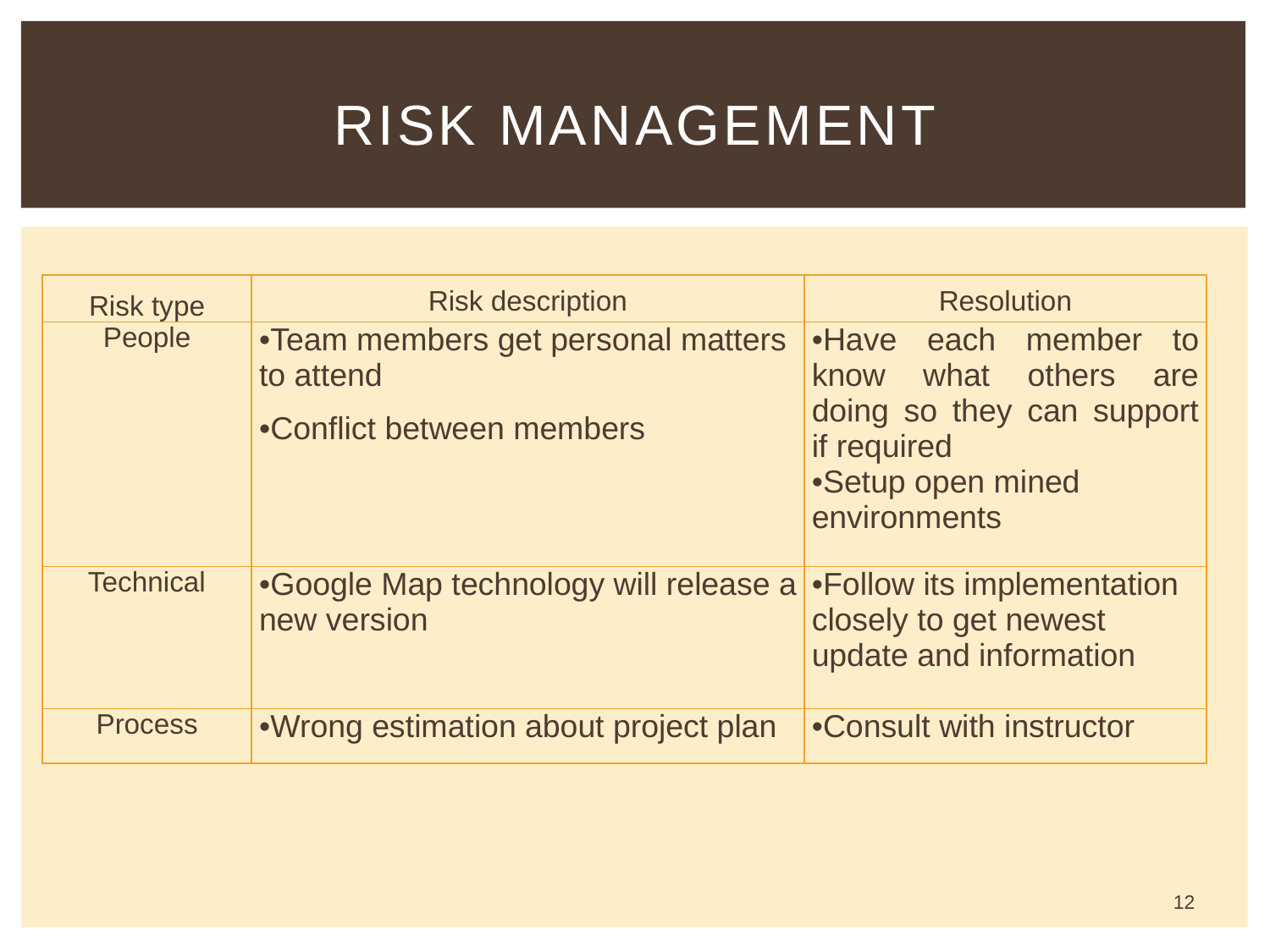

# Risk management
| Risk type | Risk description | Resolution |
| --- | --- | --- |
| People | Team members get personal matters to attend Conflict between members | Have each member to know what others are doing so they can support if required Setup open mined environments |
| Technical | Google Map technology will release a new version | Follow its implementation closely to get newest update and information |
| Process | Wrong estimation about project plan | Consult with instructor |
12